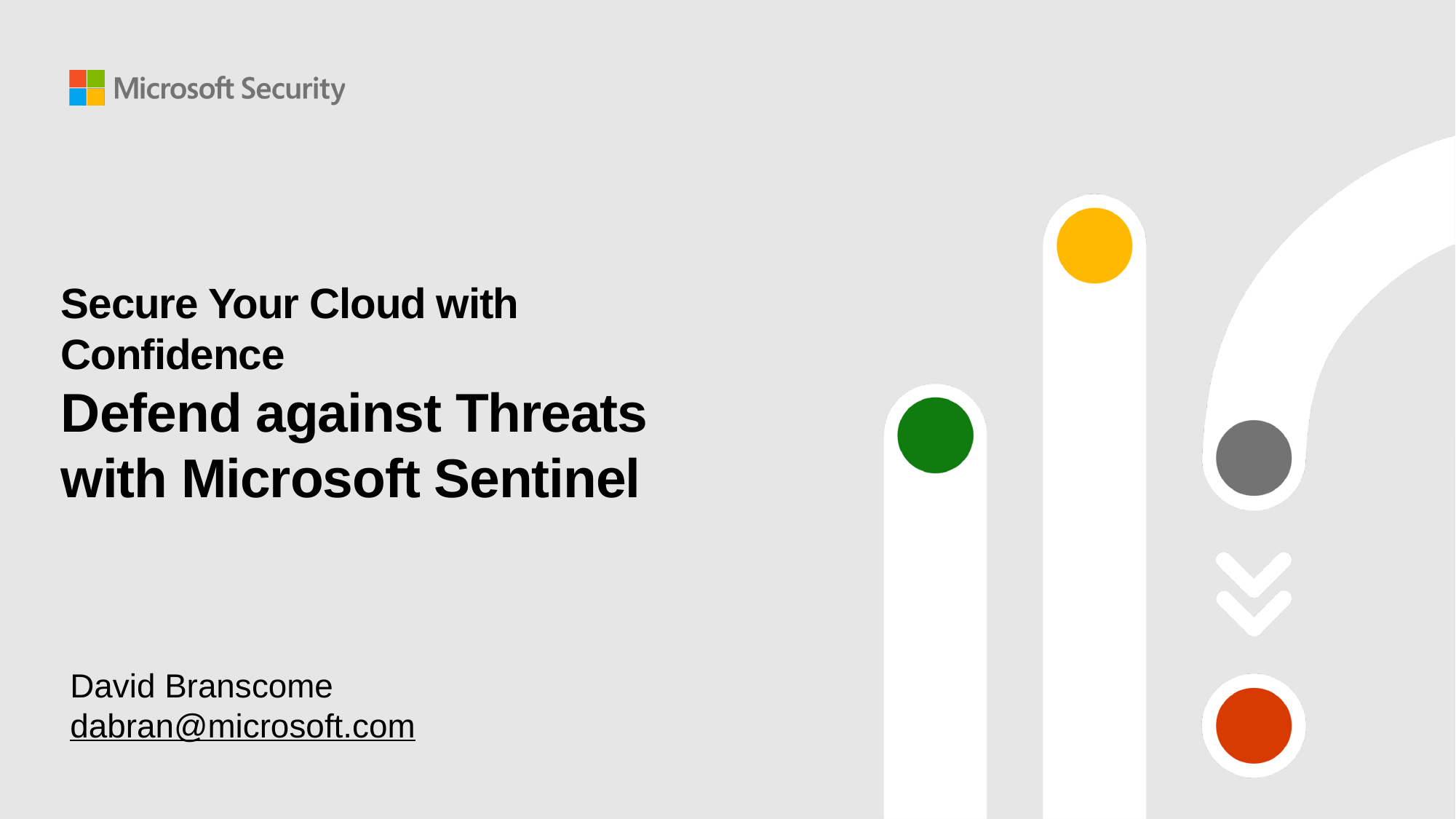

Secure Your Cloud with Confidence
Defend against Threats with Microsoft Sentinel
David Branscome
dabran@microsoft.com